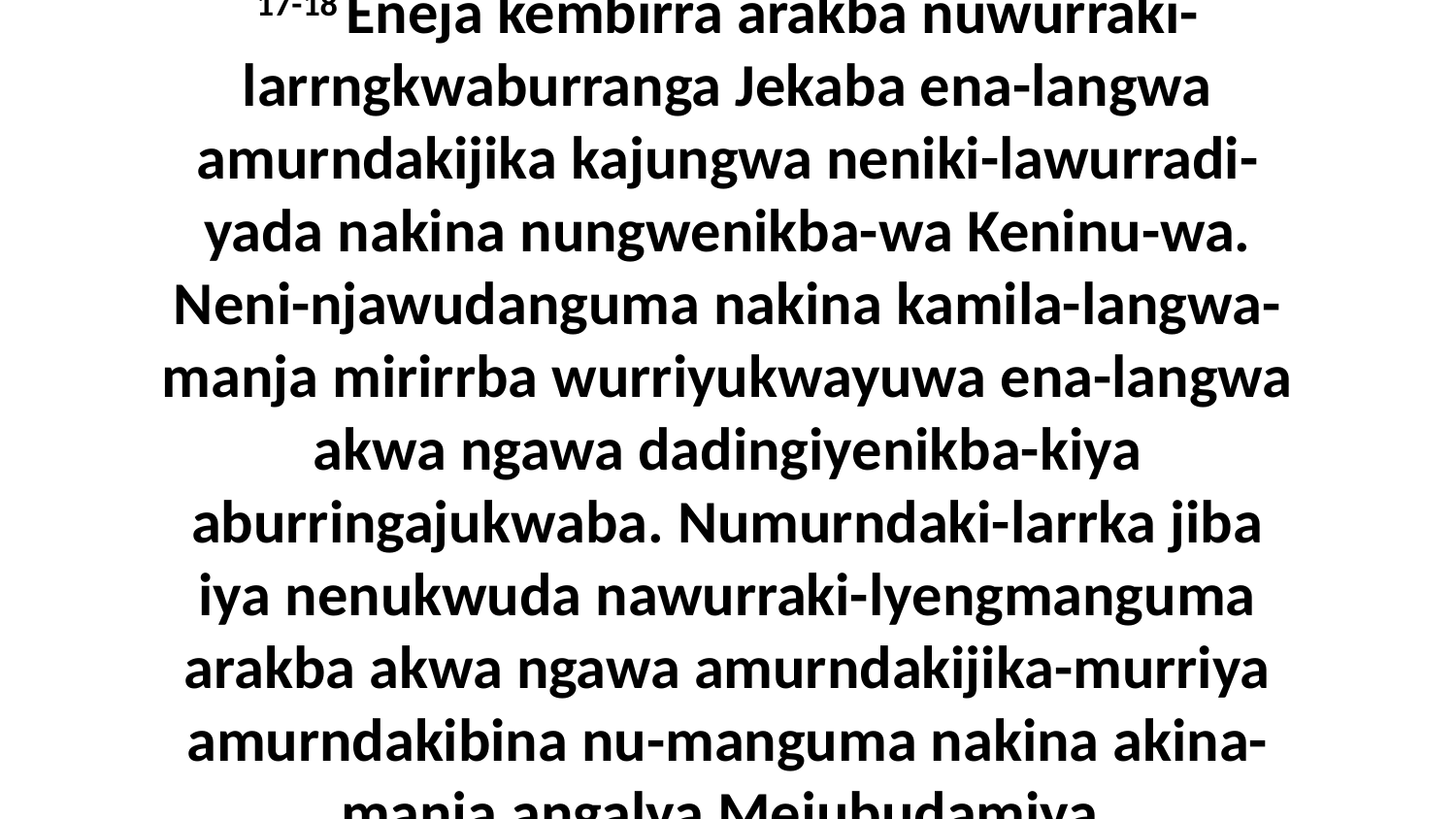

17-18 Eneja kembirra arakba nuwurraki-larrngkwaburranga Jekaba ena-langwa amurndakijika kajungwa neniki-lawurradi-yada nakina nungwenikba-wa Keninu-wa. Neni-njawudanguma nakina kamila-langwa-manja mirirrba wurriyukwayuwa ena-langwa akwa ngawa dadingiyenikba-kiya aburringajukwaba. Numurndaki-larrka jiba iya nenukwuda nawurraki-lyengmanguma arakba akwa ngawa amurndakijika-murriya amurndakibina nu-manguma nakina akina-manja angalya Mejubudamiya.